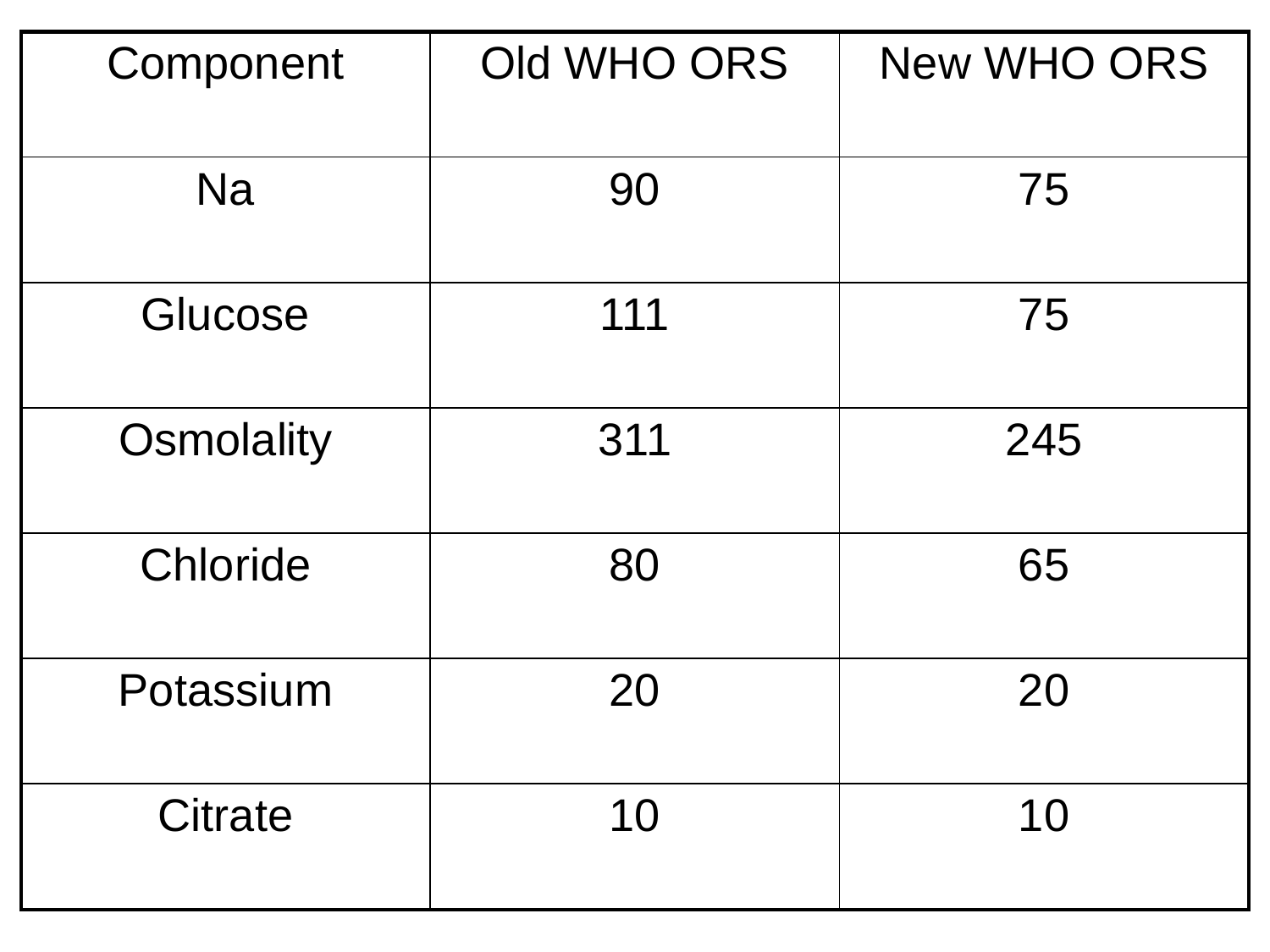

#
| Component | Old WHO ORS | New WHO ORS |
| --- | --- | --- |
| Na | 90 | 75 |
| Glucose | 111 | 75 |
| Osmolality | 311 | 245 |
| Chloride | 80 | 65 |
| Potassium | 20 | 20 |
| Citrate | 10 | 10 |